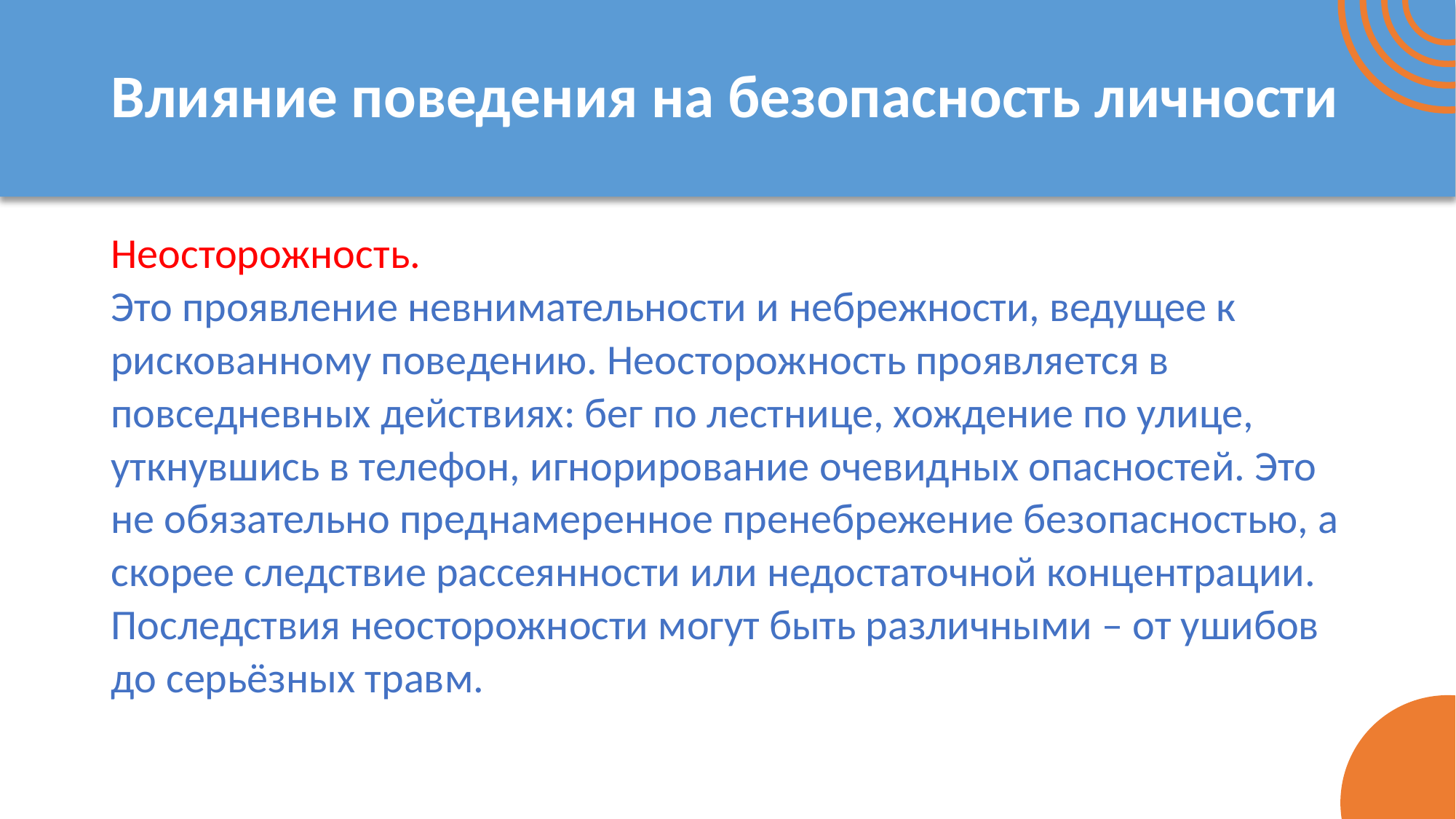

# Влияние поведения на безопасность личности
Неосторожность.
Это проявление невнимательности и небрежности, ведущее к рискованному поведению. Неосторожность проявляется в повседневных действиях: бег по лестнице, хождение по улице, уткнувшись в телефон, игнорирование очевидных опасностей. Это не обязательно преднамеренное пренебрежение безопасностью, а скорее следствие рассеянности или недостаточной концентрации. Последствия неосторожности могут быть различными – от ушибов до серьёзных травм.